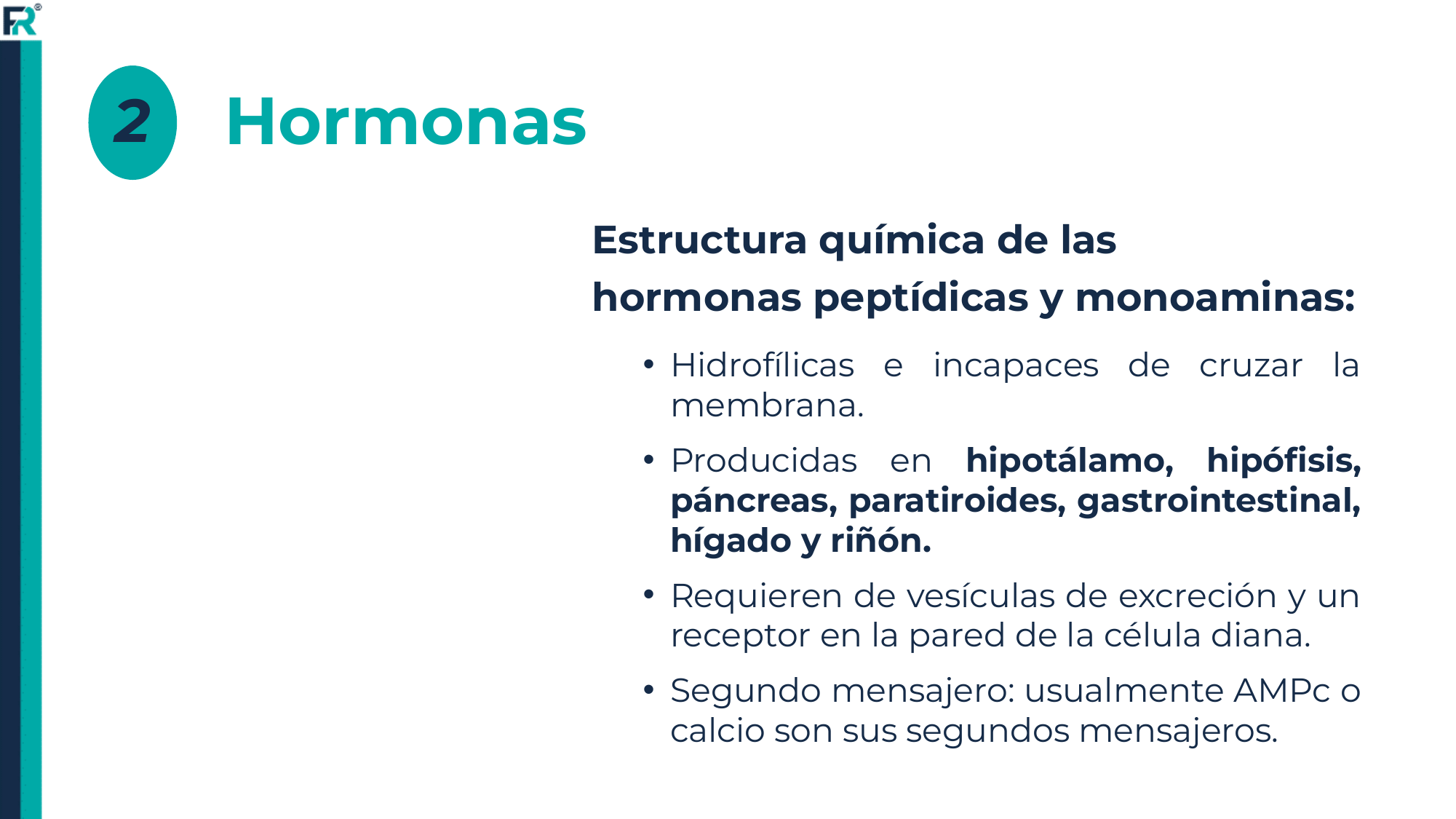

# Hormonas
2
Estructura química de las
hormonas peptídicas y monoaminas:
Hidrofílicas e incapaces de cruzar la membrana.
Producidas en hipotálamo, hipófisis, páncreas, paratiroides, gastrointestinal, hígado y riñón.
Requieren de vesículas de excreción y un receptor en la pared de la célula diana.
Segundo mensajero: usualmente AMPc o calcio son sus segundos mensajeros.